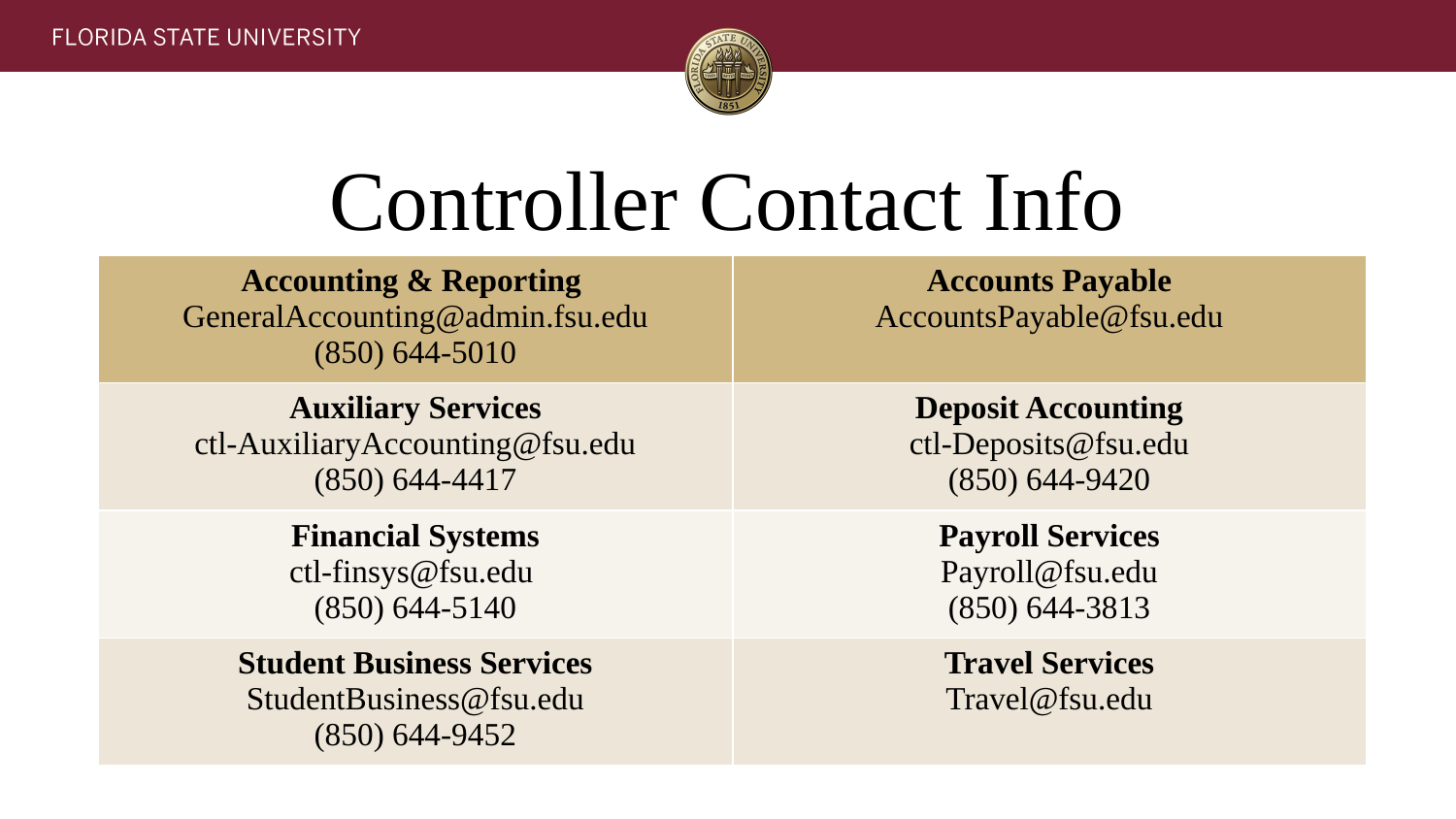

# Controller Contact Info
| Accounting & Reporting GeneralAccounting@admin.fsu.edu (850) 644-5010 | Accounts Payable AccountsPayable@fsu.edu |
| --- | --- |
| Auxiliary Services ctl-AuxiliaryAccounting@fsu.edu (850) 644-4417 | Deposit Accounting ctl-Deposits@fsu.edu (850) 644-9420 |
| Financial Systems ctl-finsys@fsu.edu (850) 644-5140 | Payroll Services Payroll@fsu.edu (850) 644-3813 |
| Student Business Services StudentBusiness@fsu.edu (850) 644-9452 | Travel Services Travel@fsu.edu |